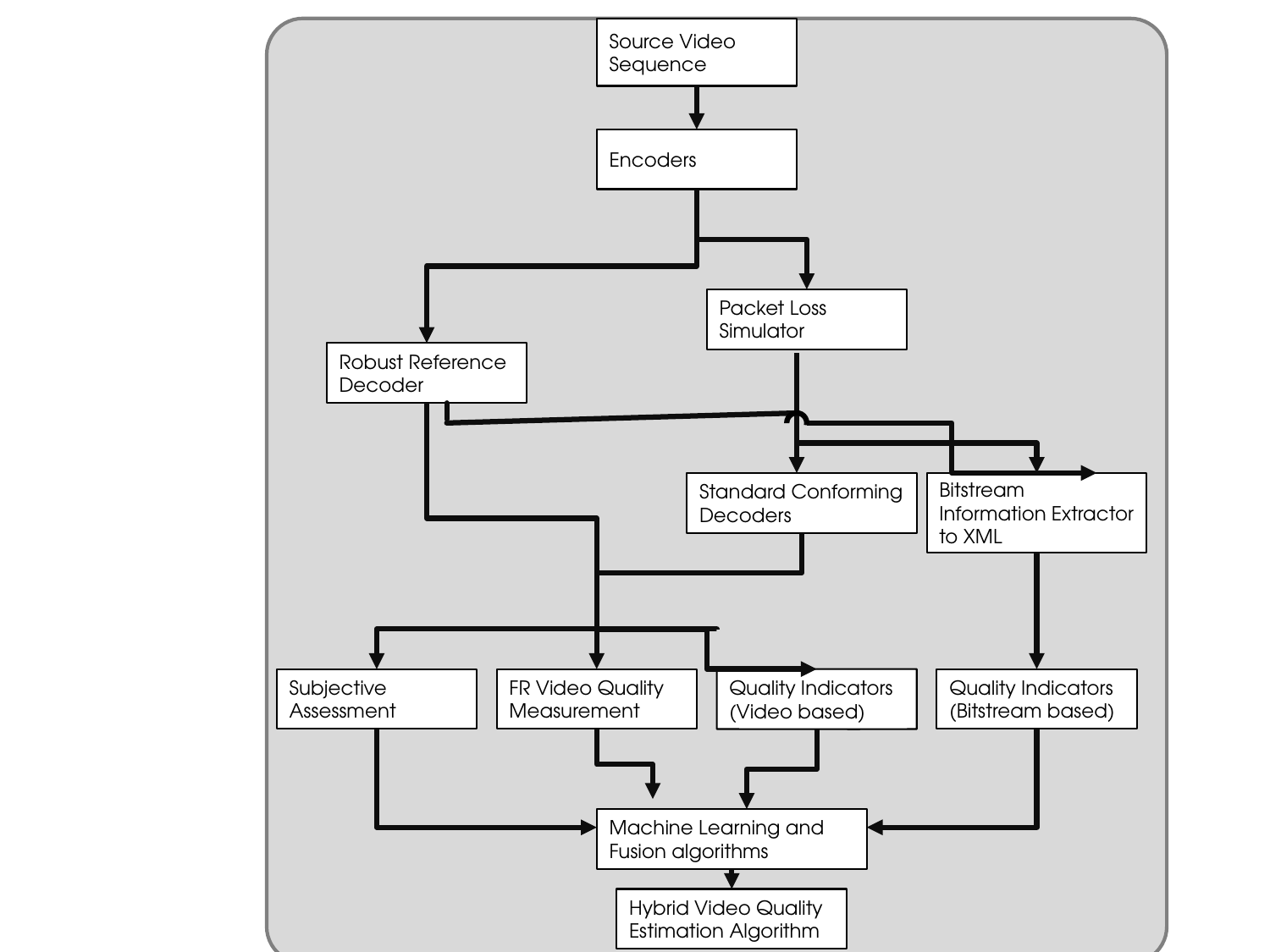

Source Video
Sequence
# Quality metric development
Encoders
Packet Loss
Simulator
Robust Reference
Decoder

Standard Conforming
Decoders
Bitstream Information Extractor to XML
Subjective Assessment
FR Video Quality
Measurement
Quality Indicators (Video based)
Quality Indicators (Bitstream based)
Machine Learning and
Fusion algorithms
Hybrid Video Quality Estimation Algorithm